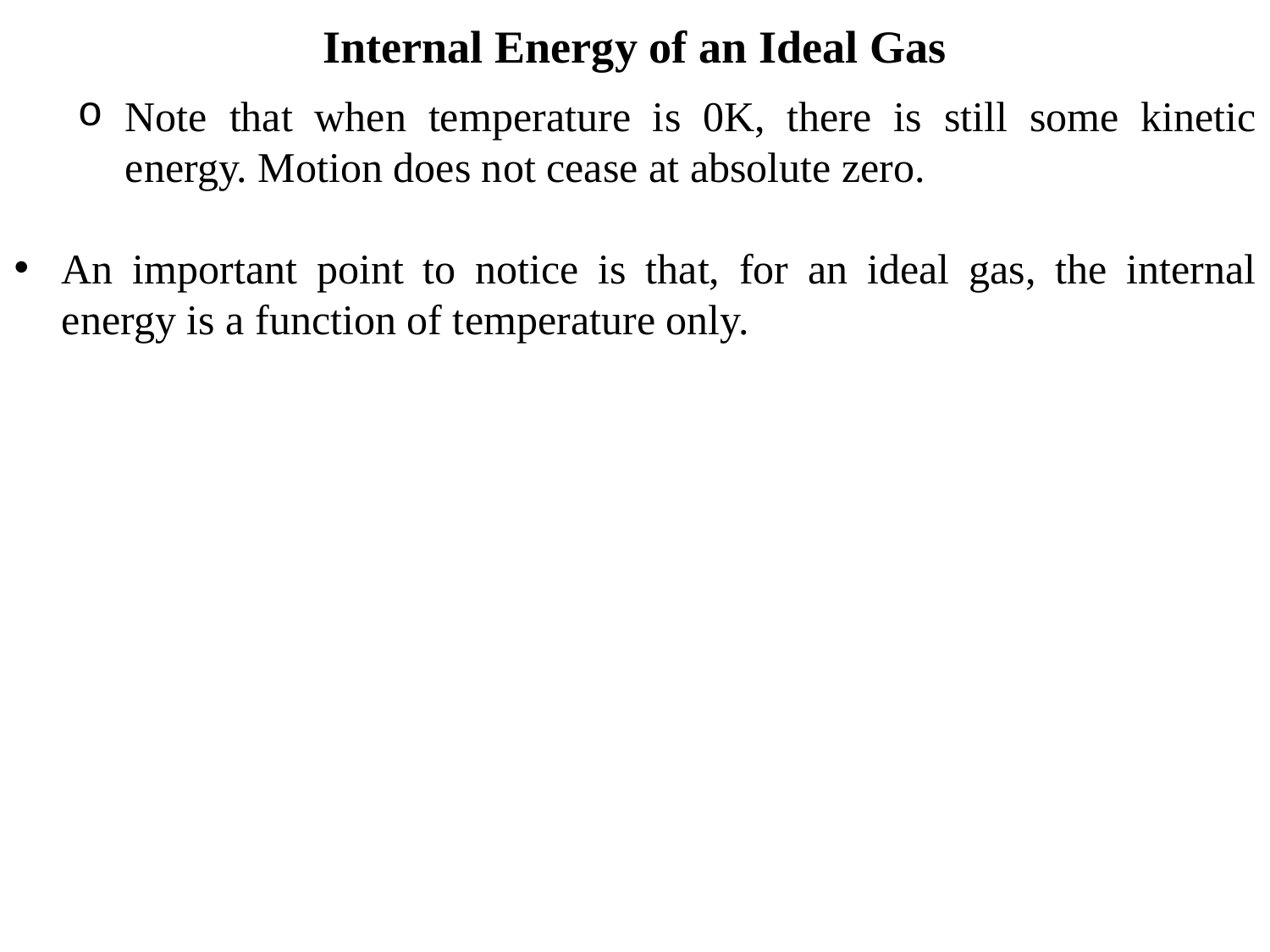

Internal Energy of an Ideal Gas
Note that when temperature is 0K, there is still some kinetic energy. Motion does not cease at absolute zero.

An important point to notice is that, for an ideal gas, the internal energy is a function of temperature only.